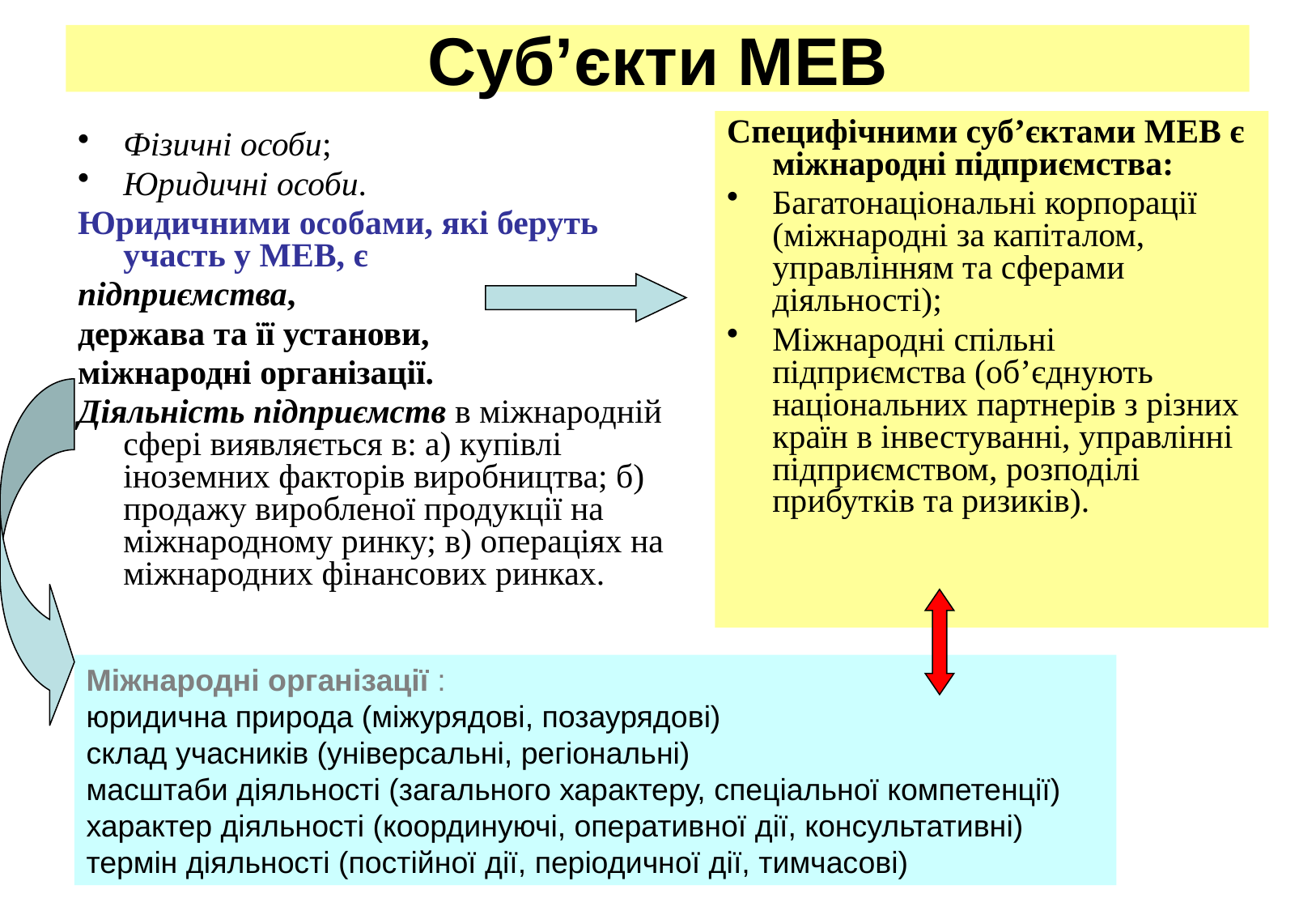

Суб’єкти МЕВ
Специфічними суб’єктами МЕВ є міжнародні підприємства:
Багатонаціональні корпорації (міжнародні за капіталом, управлінням та сферами діяльності);
Міжнародні спільні підприємства (об’єднують національних партнерів з різних країн в інвестуванні, управлінні підприємством, розподілі прибутків та ризиків).
Фізичні особи;
Юридичні особи.
Юридичними особами, які беруть участь у МЕВ, є
підприємства,
держава та її установи,
міжнародні організації.
Діяльність підприємств в міжнародній сфері виявляється в: а) купівлі іноземних факторів виробництва; б) продажу виробленої продукції на міжнародному ринку; в) операціях на міжнародних фінансових ринках.

Міжнародні організації :
юридична природа (міжурядові, позаурядові)
склад учасників (універсальні, регіональні)
масштаби діяльності (загального характеру, спеціальної компетенції)
характер діяльності (координуючі, оперативної дії, консультативні)
термін діяльності (постійної дії, періодичної дії, тимчасові)